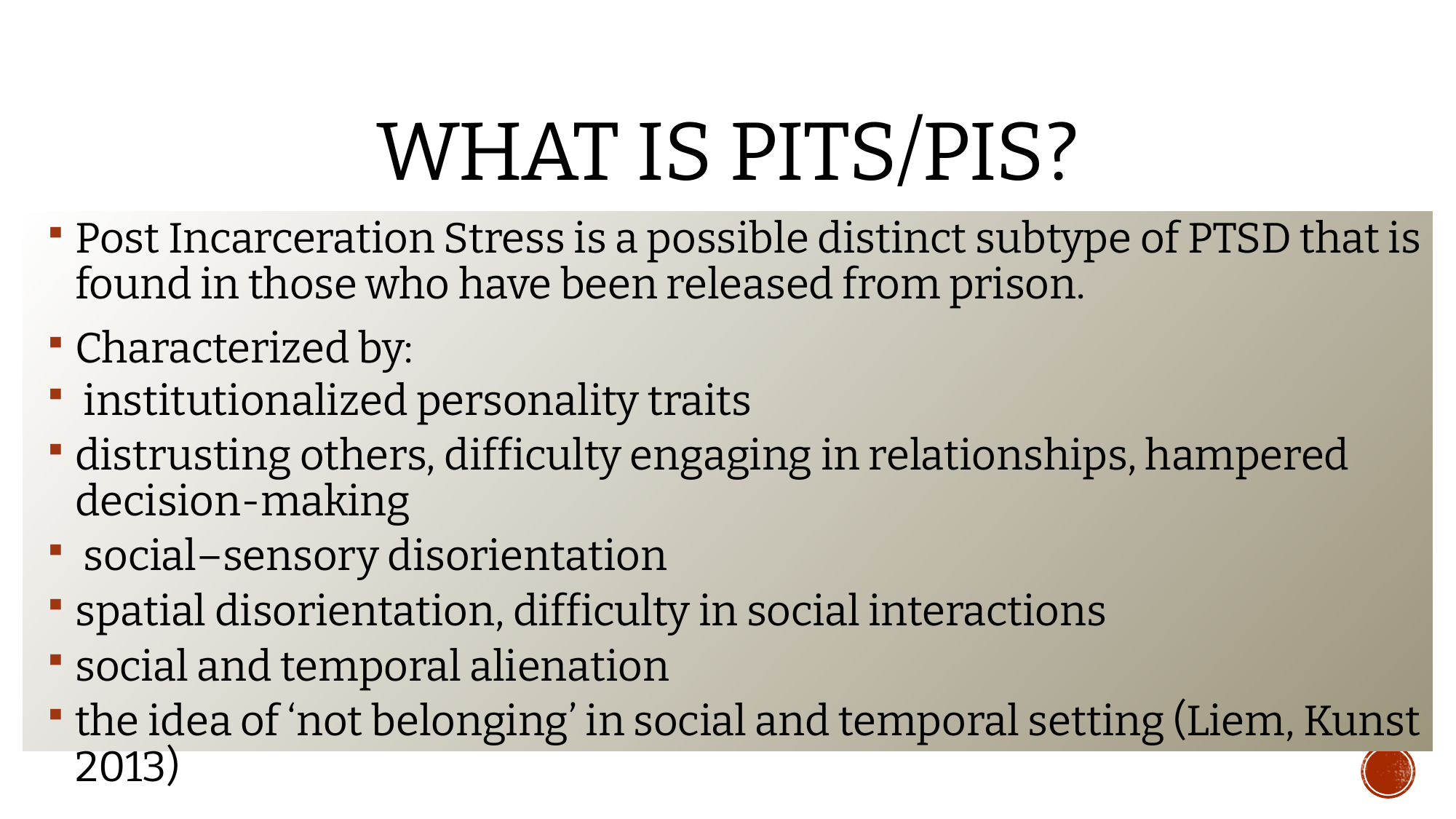

# What is PITS/PIS?
Post Incarceration Stress is a possible distinct subtype of PTSD that is found in those who have been released from prison.
Characterized by:
 institutionalized personality traits
distrusting others, difficulty engaging in relationships, hampered decision-making
 social–sensory disorientation
spatial disorientation, difficulty in social interactions
social and temporal alienation
the idea of ‘not belonging’ in social and temporal setting (Liem, Kunst 2013)